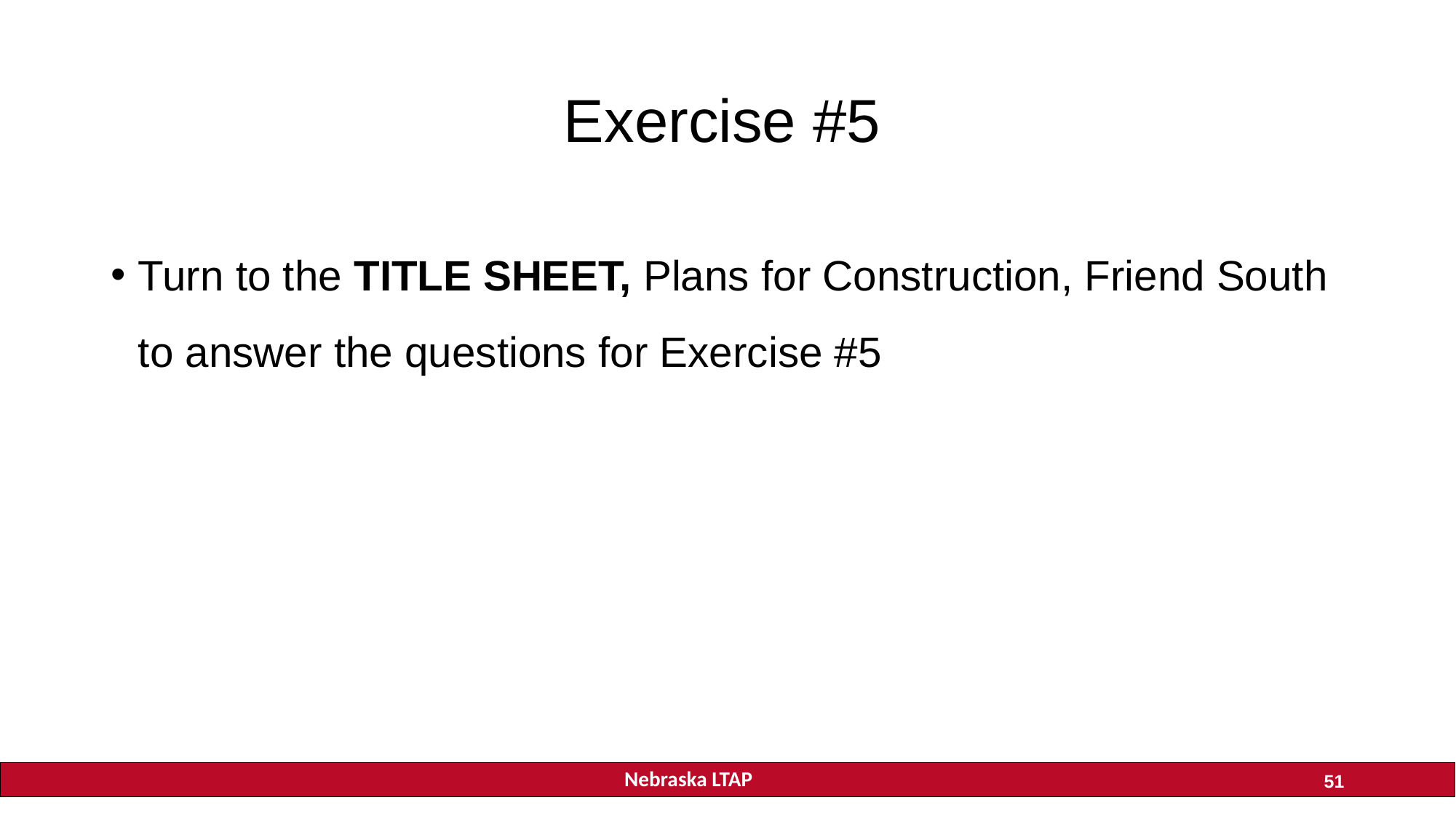

# Exercise #5
Turn to the TITLE SHEET, Plans for Construction, Friend South to answer the questions for Exercise #5

51